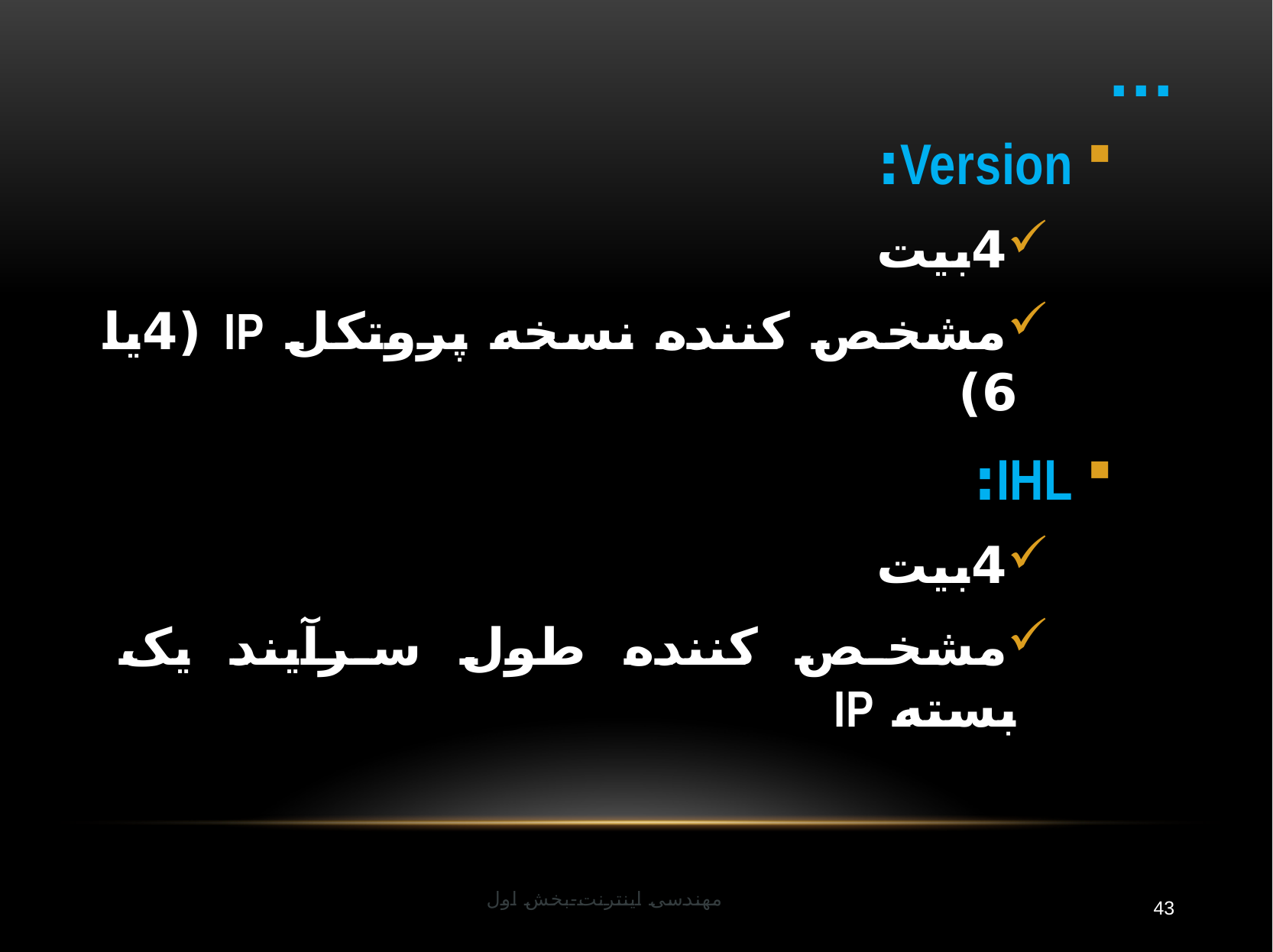

# ...
Version:
4بیت
مشخص کننده نسخه پروتکل IP (4یا 6)
IHL:
4بیت
مشخص کننده طول سرآیند یک بسته IP

مهندسی اینترنت-بخش اول
43